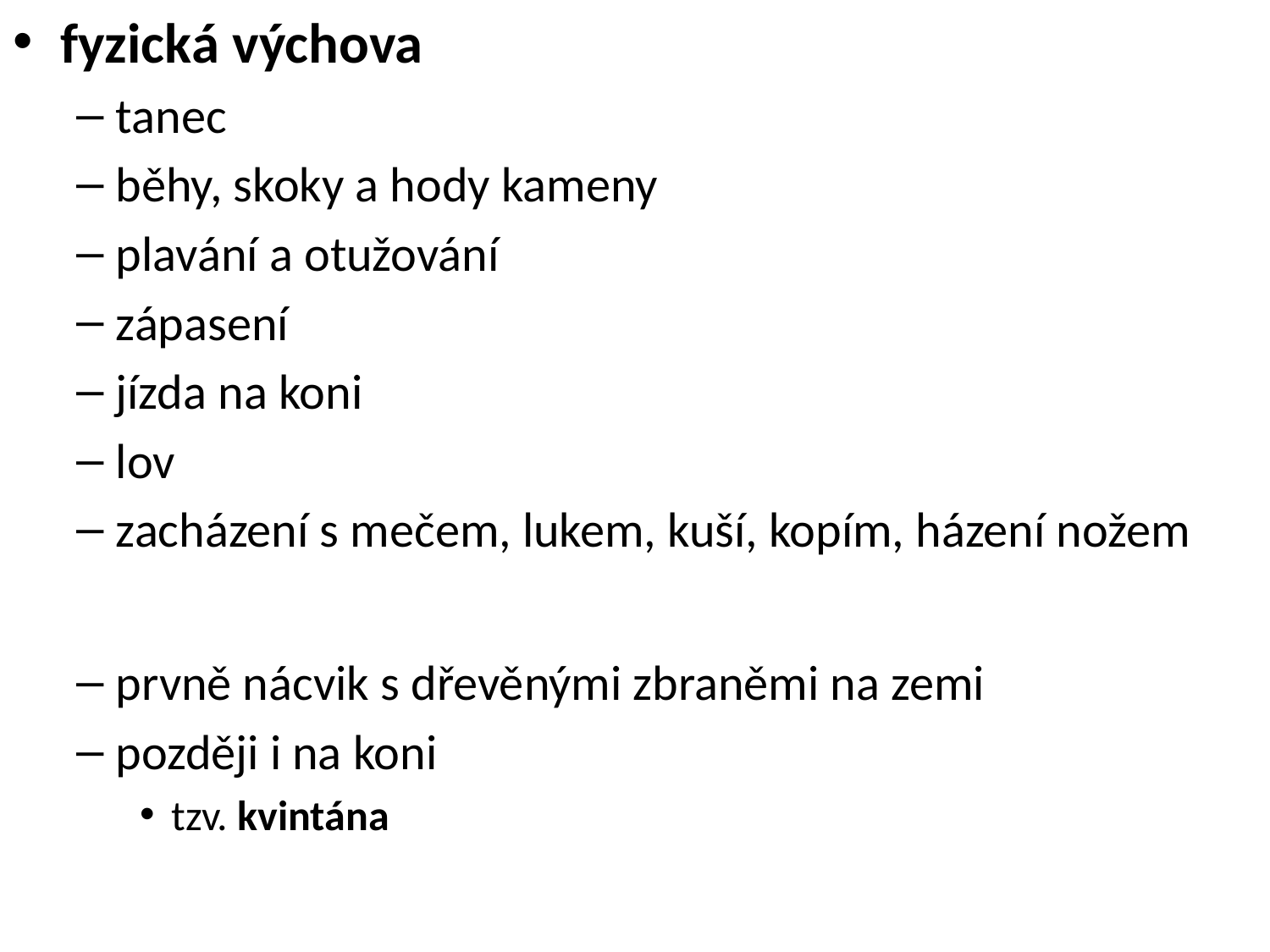

fyzická výchova
tanec
běhy, skoky a hody kameny
plavání a otužování
zápasení
jízda na koni
lov
zacházení s mečem, lukem, kuší, kopím, házení nožem

prvně nácvik s dřevěnými zbraněmi na zemi
později i na koni
tzv. kvintána